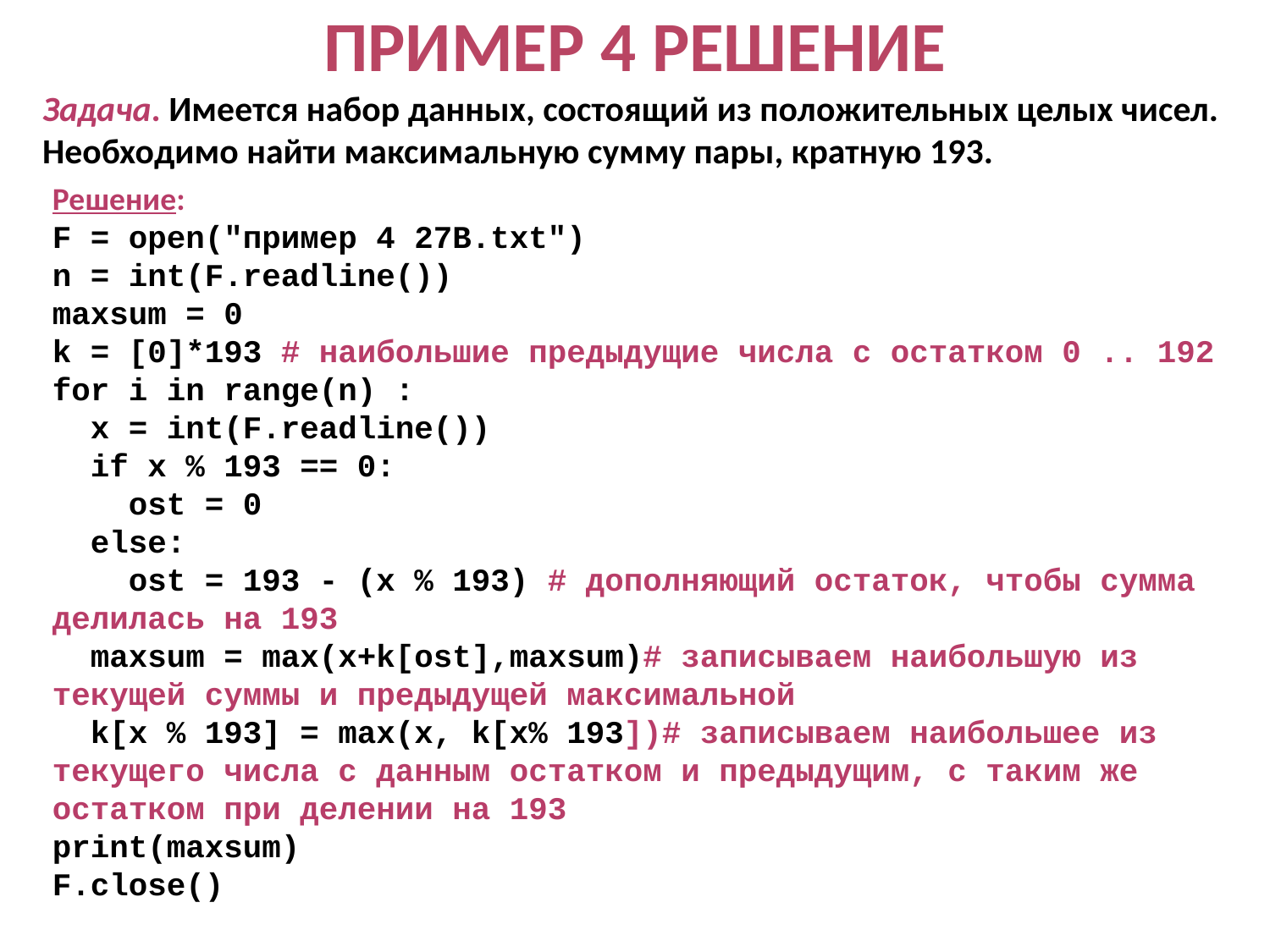

Пример 4 решение
Задача. Имеется набор данных, состоящий из положительных целых чисел. Необходимо найти максимальную сумму пары, кратную 193.
Решение:
F = open("пример 4 27B.txt")
n = int(F.readline())
maxsum = 0
k = [0]*193 # наибольшие предыдущие числа с остатком 0 .. 192
for i in range(n) :
  x = int(F.readline())
  if x % 193 == 0:
    ost = 0
  else:
    ost = 193 - (x % 193) # дополняющий остаток, чтобы сумма делилась на 193
  maxsum = max(x+k[ost],maxsum)# записываем наибольшую из текущей суммы и предыдущей максимальной
  k[x % 193] = max(x, k[x% 193])# записываем наибольшее из текущего числа с данным остатком и предыдущим, с таким же остатком при делении на 193
print(maxsum)
F.close()